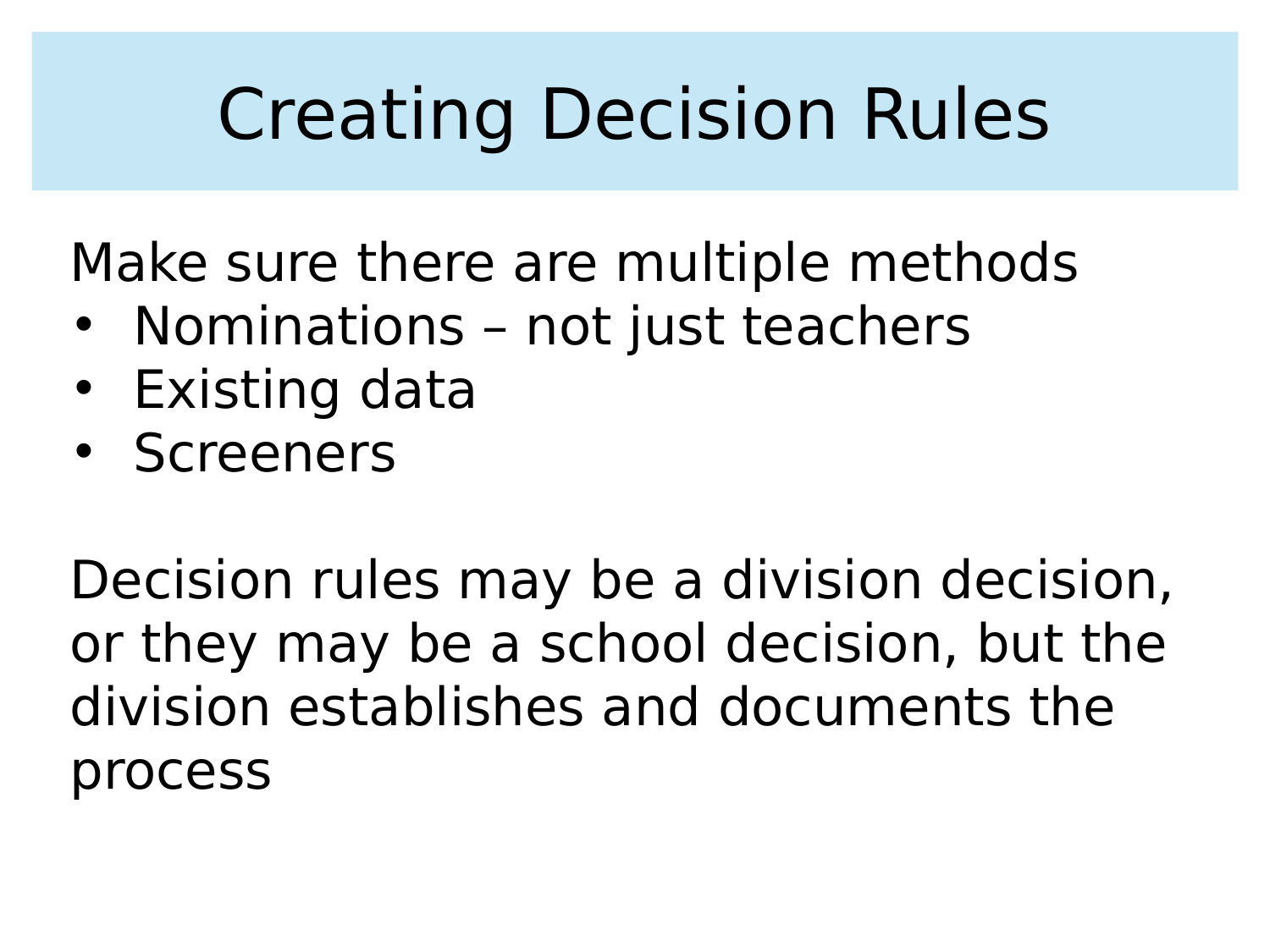

# Creating Decision Rules
Make sure there are multiple methods
Nominations – not just teachers
Existing data
Screeners

Decision rules may be a division decision, or they may be a school decision, but the division establishes and documents the process